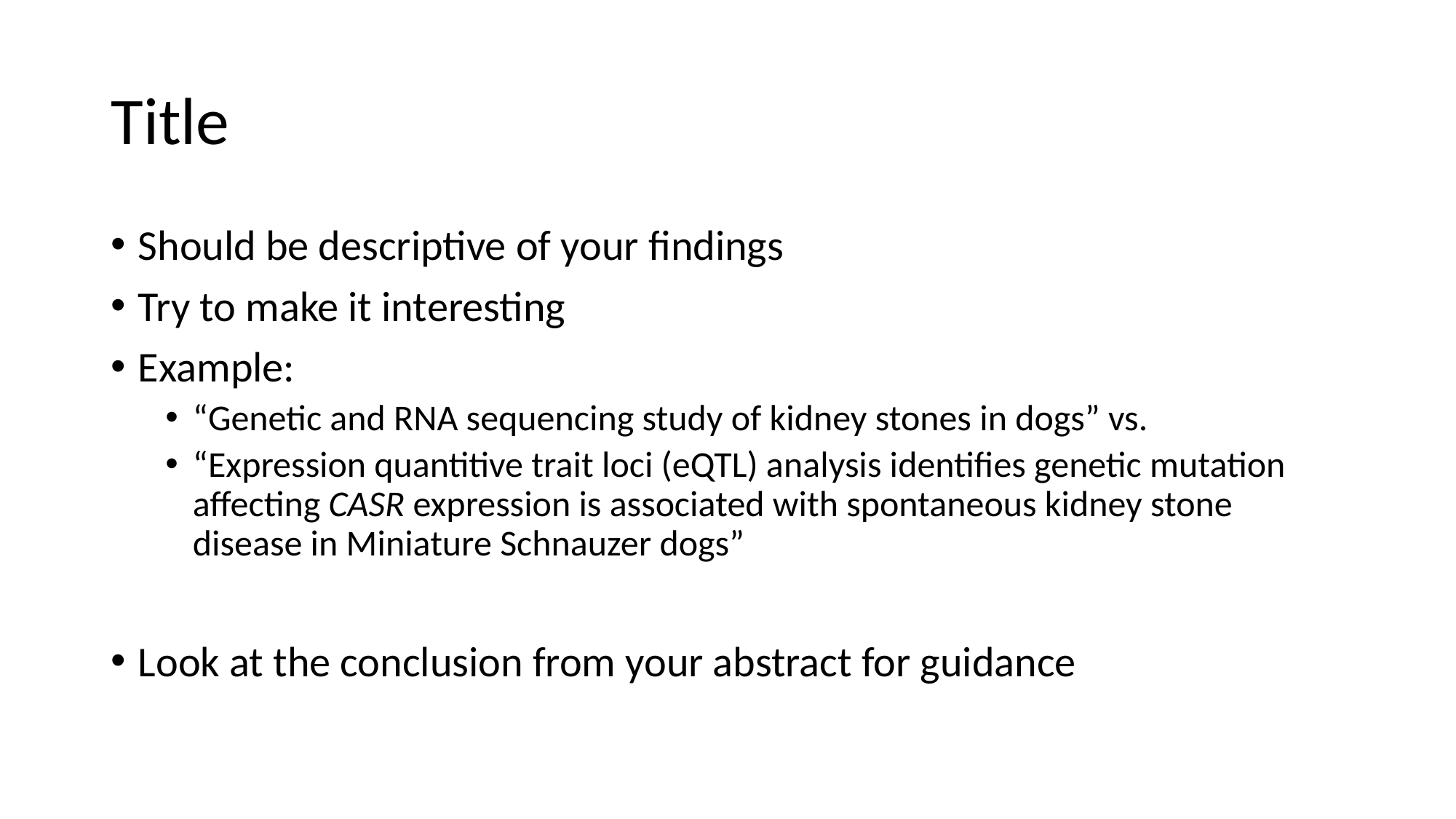

# Title
Should be descriptive of your findings
Try to make it interesting
Example:
“Genetic and RNA sequencing study of kidney stones in dogs” vs.
“Expression quantitive trait loci (eQTL) analysis identifies genetic mutation affecting CASR expression is associated with spontaneous kidney stone disease in Miniature Schnauzer dogs”

Look at the conclusion from your abstract for guidance